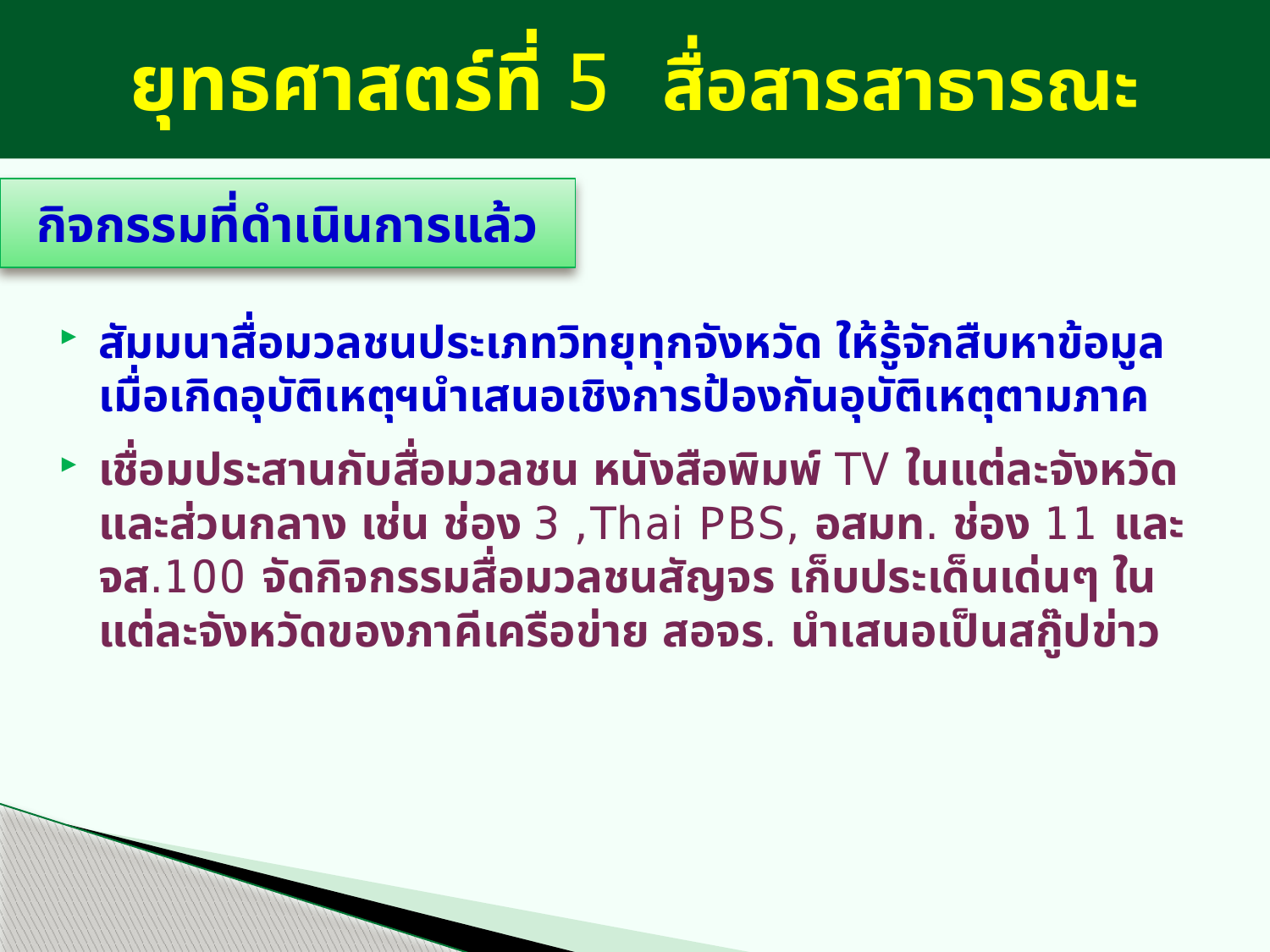

ยุทธศาสตร์ที่ 5  สื่อสารสาธารณะ
กิจกรรมที่ดำเนินการแล้ว
สัมมนาสื่อมวลชนประเภทวิทยุทุกจังหวัด ให้รู้จักสืบหาข้อมูล เมื่อเกิดอุบัติเหตุฯนำเสนอเชิงการป้องกันอุบัติเหตุตามภาค
เชื่อมประสานกับสื่อมวลชน หนังสือพิมพ์ TV ในแต่ละจังหวัด และส่วนกลาง เช่น ช่อง 3 ,Thai PBS, อสมท. ช่อง 11 และ จส.100 จัดกิจกรรมสื่อมวลชนสัญจร เก็บประเด็นเด่นๆ ในแต่ละจังหวัดของภาคีเครือข่าย สอจร. นำเสนอเป็นสกู๊ปข่าว